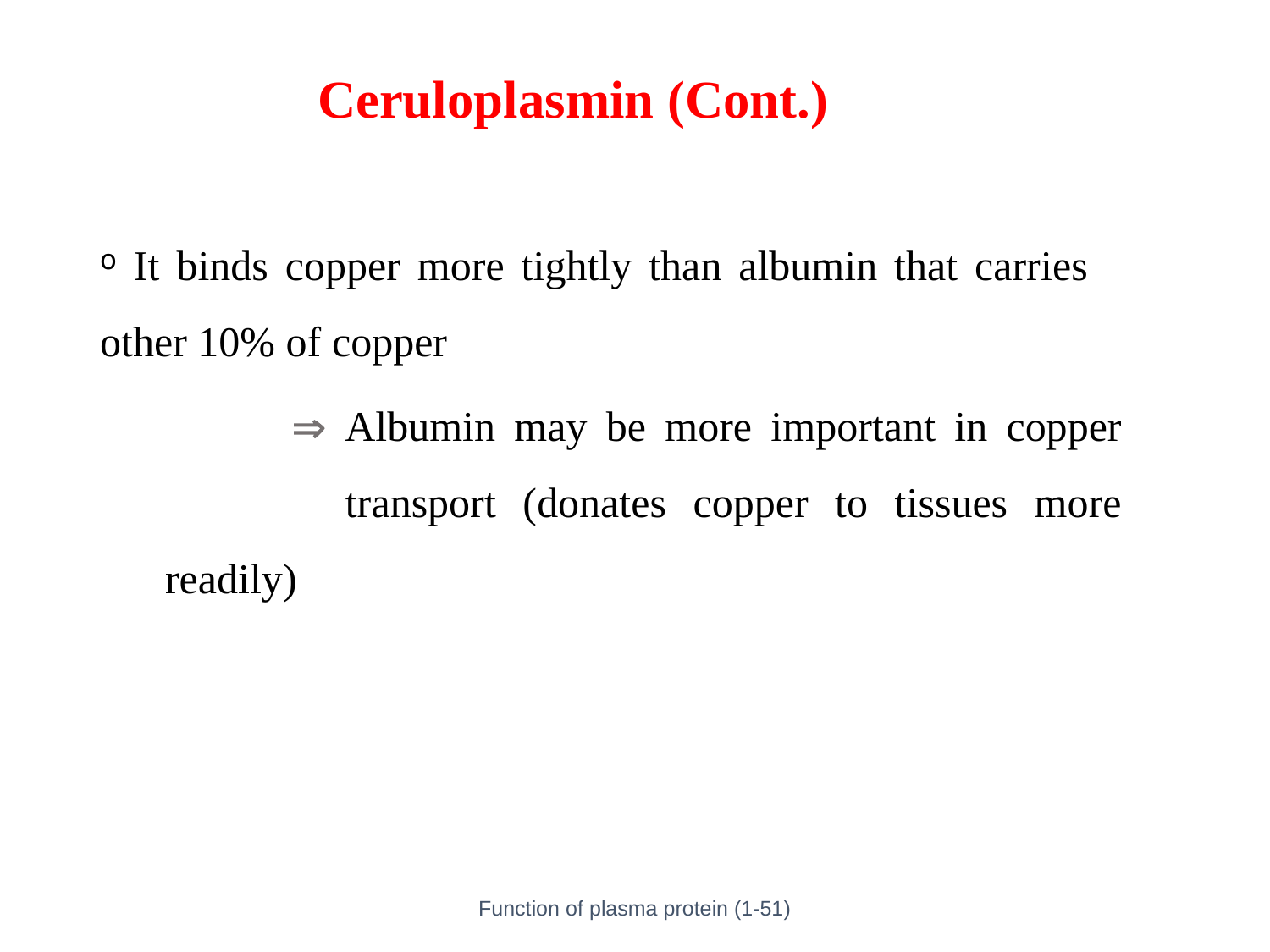

# Ceruloplasmin (Cont.)
 It binds copper more tightly than albumin that carries   other 10% of copper
		⇒ Albumin may be more important in copper 	  transport (donates copper to tissues more readily)

Function of plasma protein (1-51)
29